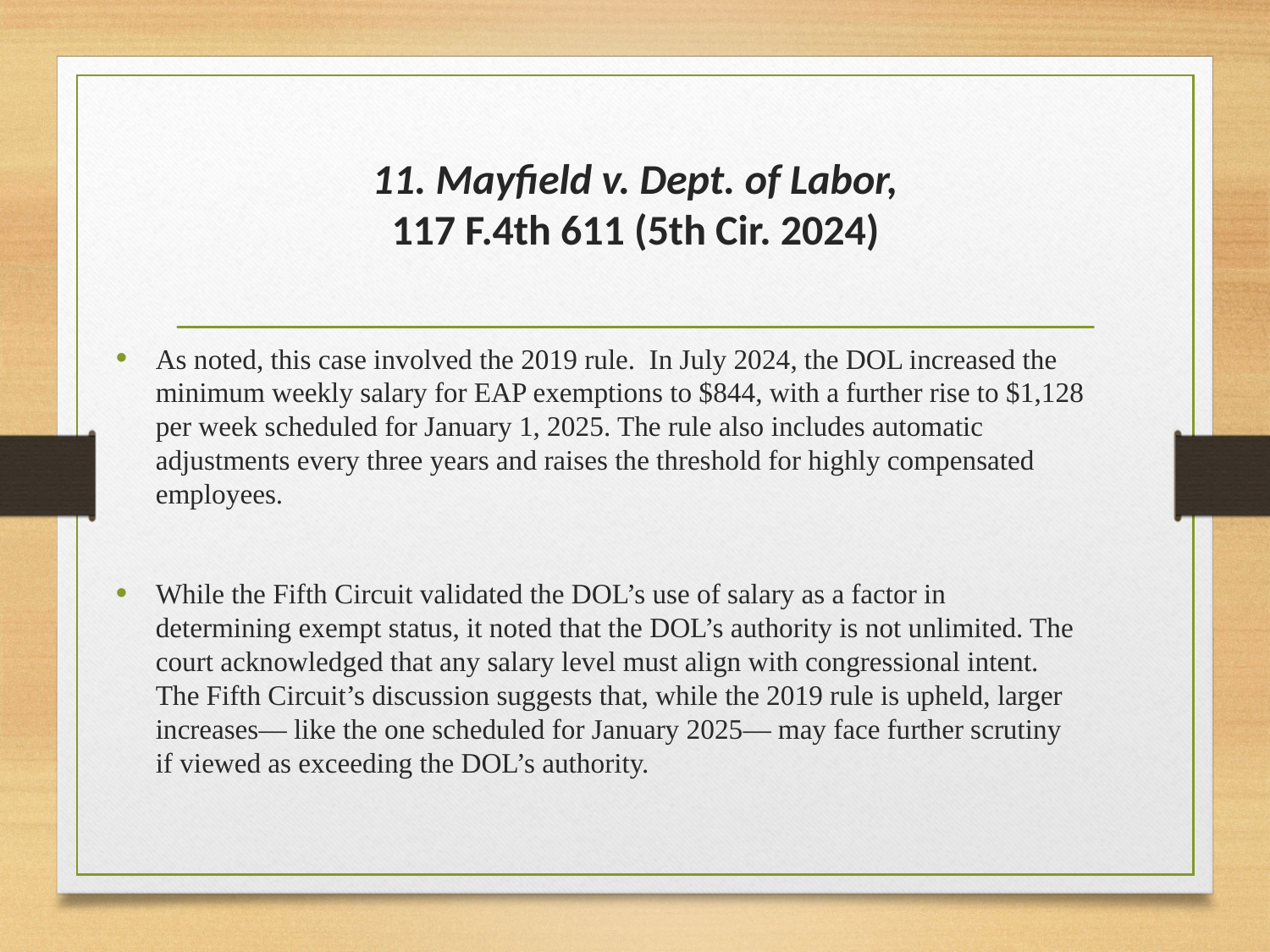

# 11. Mayfield v. Dept. of Labor, 117 F.4th 611 (5th Cir. 2024)
As noted, this case involved the 2019 rule.  In July 2024, the DOL increased the minimum weekly salary for EAP exemptions to $844, with a further rise to $1,128 per week scheduled for January 1, 2025. The rule also includes automatic adjustments every three years and raises the threshold for highly compensated employees.

While the Fifth Circuit validated the DOL’s use of salary as a factor in determining exempt status, it noted that the DOL’s authority is not unlimited. The court acknowledged that any salary level must align with congressional intent. The Fifth Circuit’s discussion suggests that, while the 2019 rule is upheld, larger increases— like the one scheduled for January 2025— may face further scrutiny if viewed as exceeding the DOL’s authority.